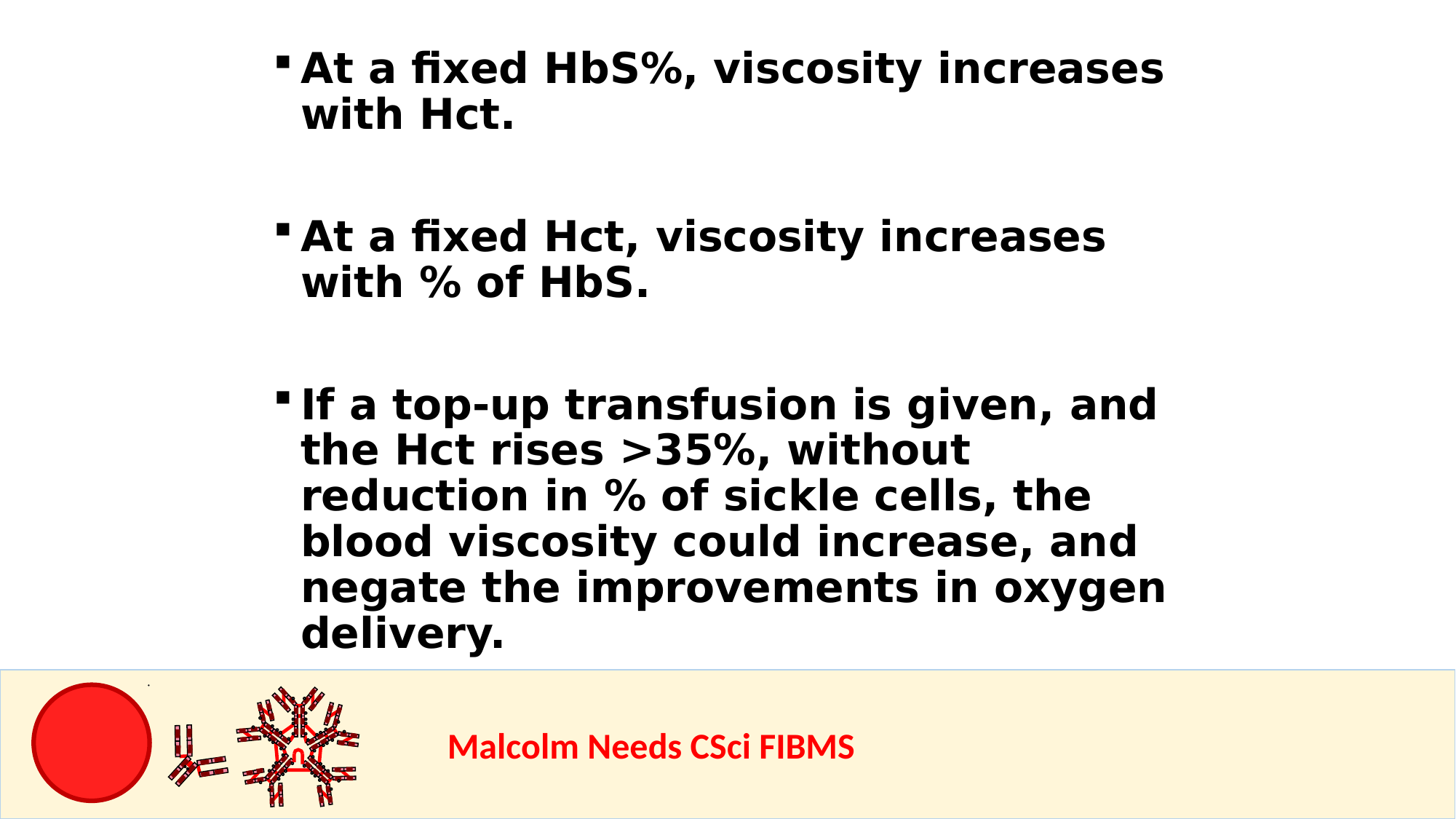

At a fixed HbS%, viscosity increases with Hct.

At a fixed Hct, viscosity increases with % of HbS.

If a top-up transfusion is given, and the Hct rises >35%, without reduction in % of sickle cells, the blood viscosity could increase, and negate the improvements in oxygen delivery.
				Malcolm Needs CSci FIBMS